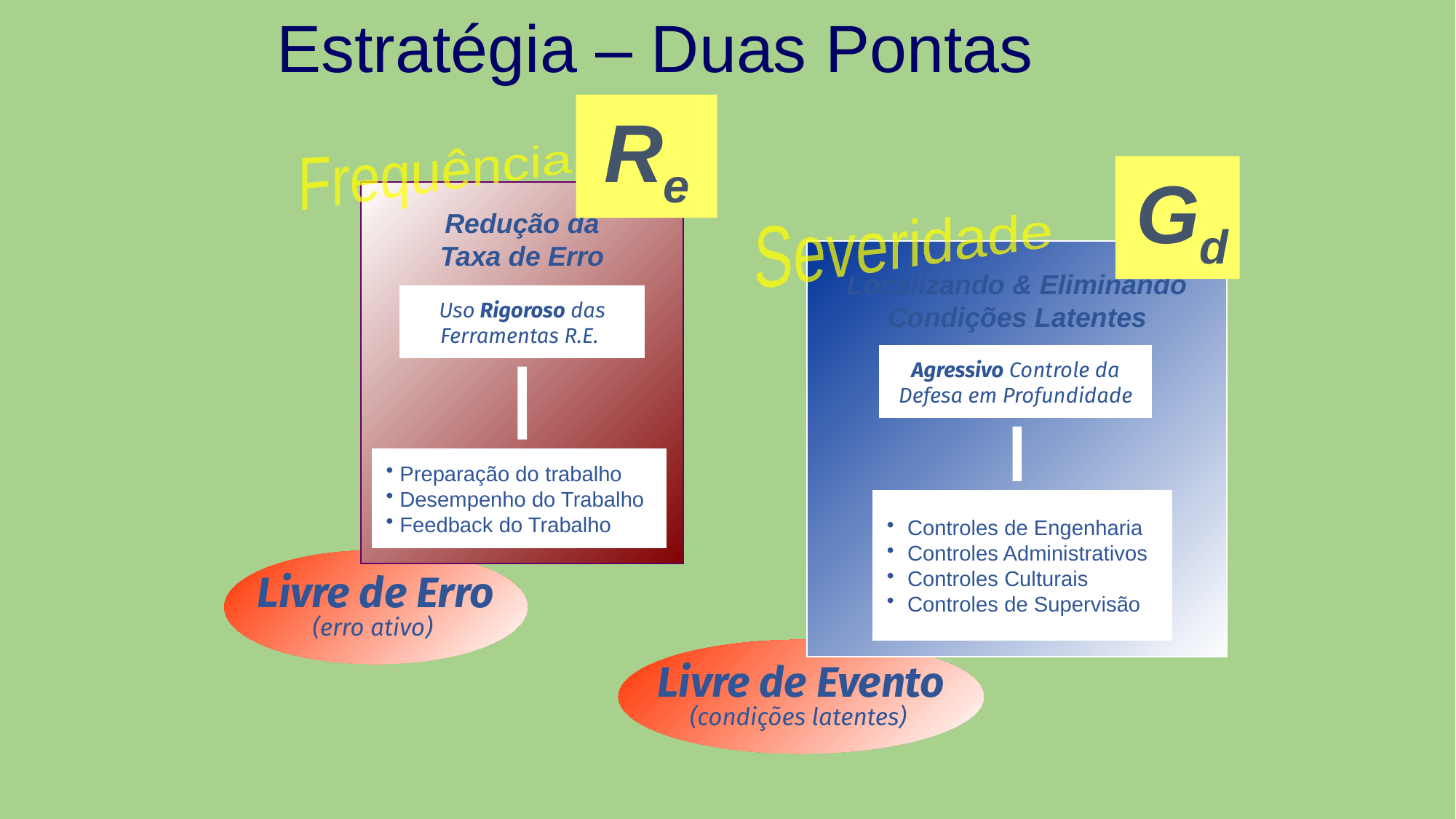

Estratégia – Duas Pontas
Re
Frequência
Gd

Redução da
Taxa de Erro
Severidade

Localizando & Eliminando
Condições Latentes
Uso Rigoroso das
Ferramentas R.E.
Agressivo Controle da
Defesa em Profundidade

 Preparação do trabalho
 Desempenho do Trabalho
 Feedback do Trabalho
Controles de Engenharia
Controles Administrativos
Controles Culturais
Controles de Supervisão
Livre de Erro
(erro ativo)
Livre de Evento
(condições latentes)